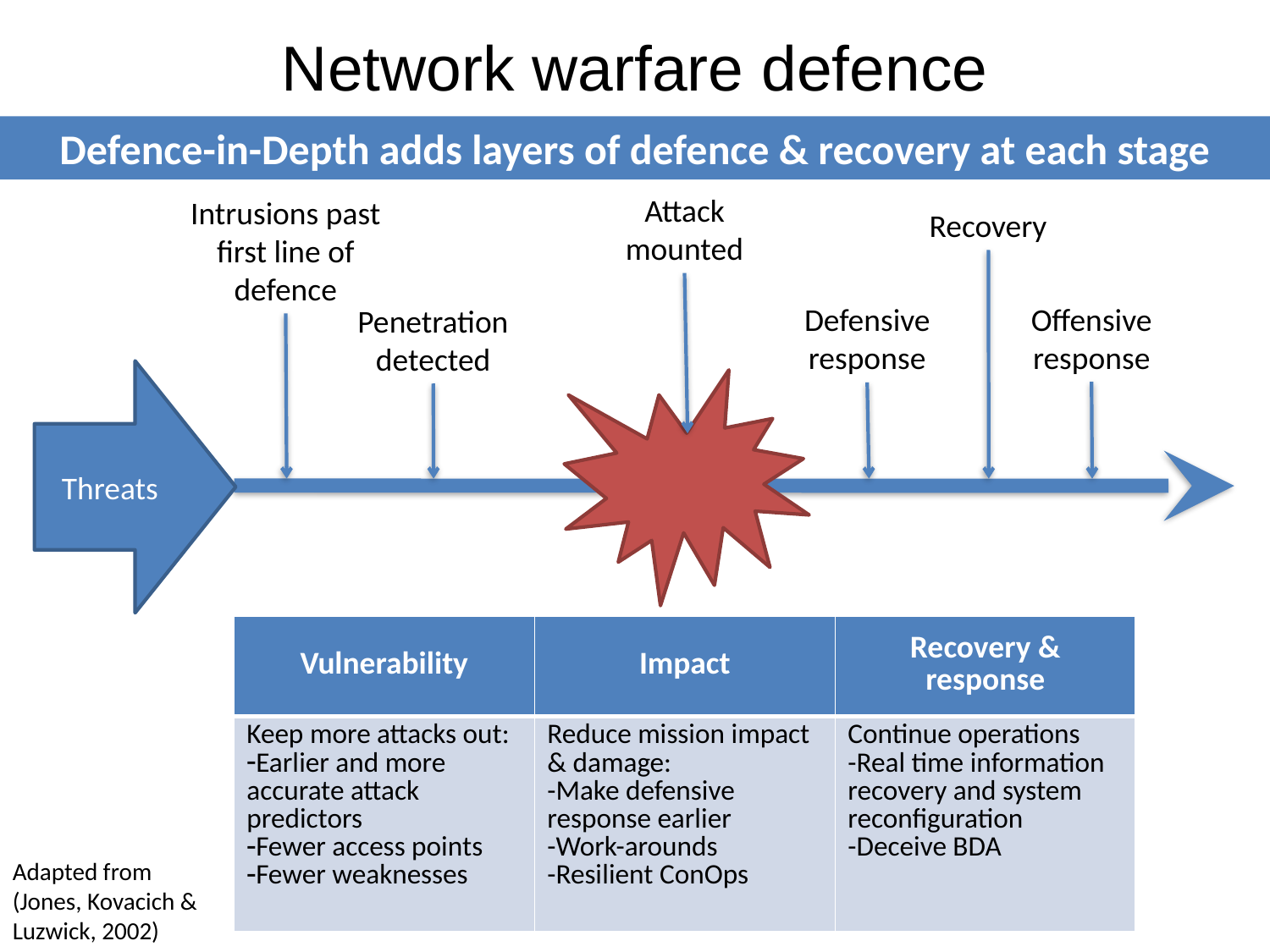

Network warfare defence
Defence-in-Depth adds layers of defence & recovery at each stage
Attack mounted
Intrusions past first line of defence
Recovery
Offensive response
Defensive response
Penetration
detected
Threats

| Vulnerability | Impact | Recovery & response |
| --- | --- | --- |
| Keep more attacks out: Earlier and more accurate attack predictors Fewer access points Fewer weaknesses | Reduce mission impact & damage: -Make defensive response earlier -Work-arounds -Resilient ConOps | Continue operations -Real time information recovery and system reconfiguration -Deceive BDA |
Adapted from (Jones, Kovacich & Luzwick, 2002)